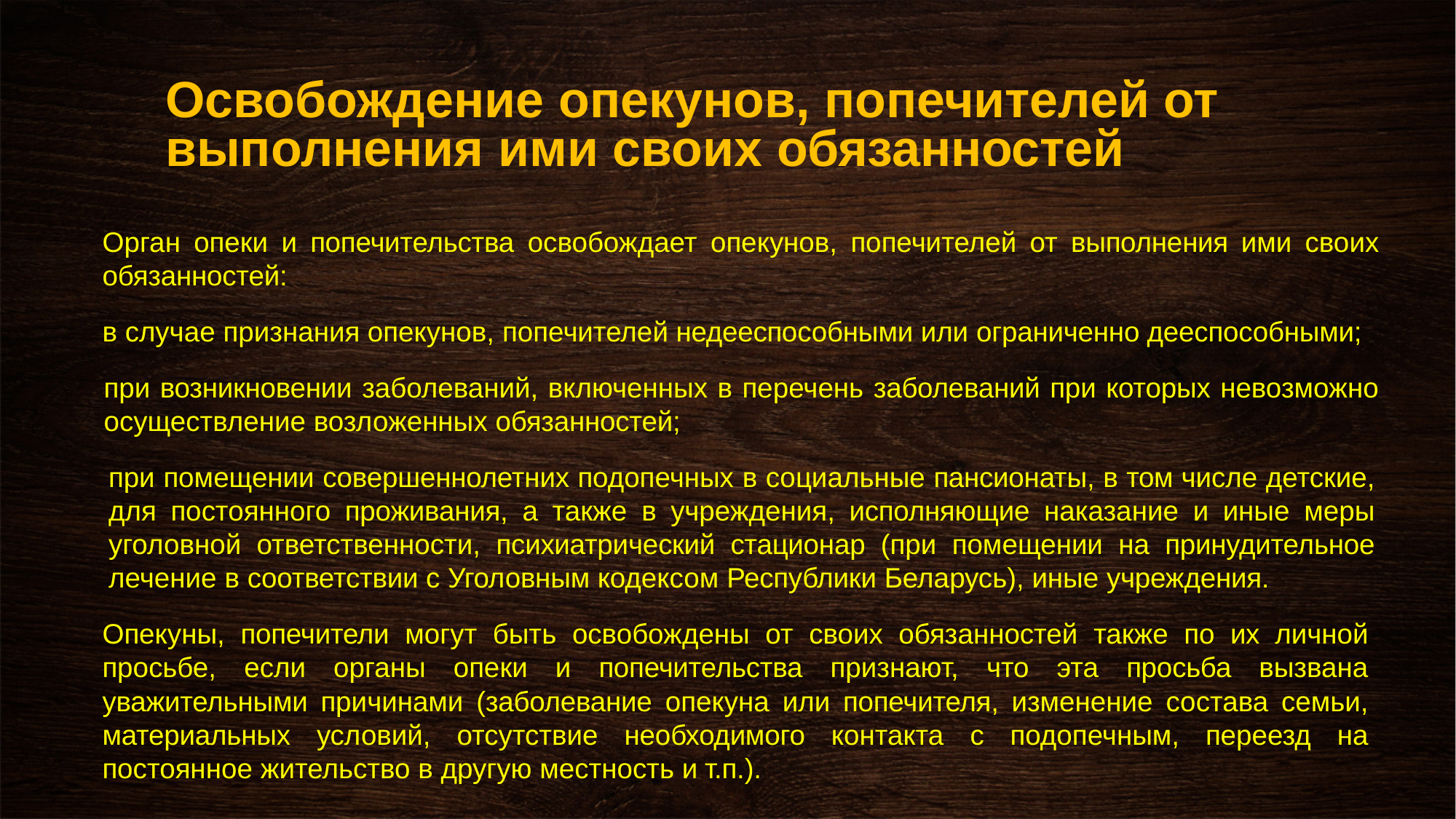

# Освобождение опекунов, попечителей от выполнения ими своих обязанностей
Орган опеки и попечительства освобождает опекунов, попечителей от выполнения ими своих обязанностей:
в случае признания опекунов, попечителей недееспособными или ограниченно дееспособными;
при возникновении заболеваний, включенных в перечень заболеваний при которых невозможно осуществление возложенных обязанностей;
при помещении совершеннолетних подопечных в социальные пансионаты, в том числе детские, для постоянного проживания, а также в учреждения, исполняющие наказание и иные меры уголовной ответственности, психиатрический стационар (при помещении на принудительное лечение в соответствии с Уголовным кодексом Республики Беларусь), иные учреждения.
Опекуны, попечители могут быть освобождены от своих обязанностей также по их личной просьбе, если органы опеки и попечительства признают, что эта просьба вызвана уважительными причинами (заболевание опекуна или попечителя, изменение состава семьи, материальных условий, отсутствие необходимого контакта с подопечным, переезд на постоянное жительство в другую местность и т.п.).